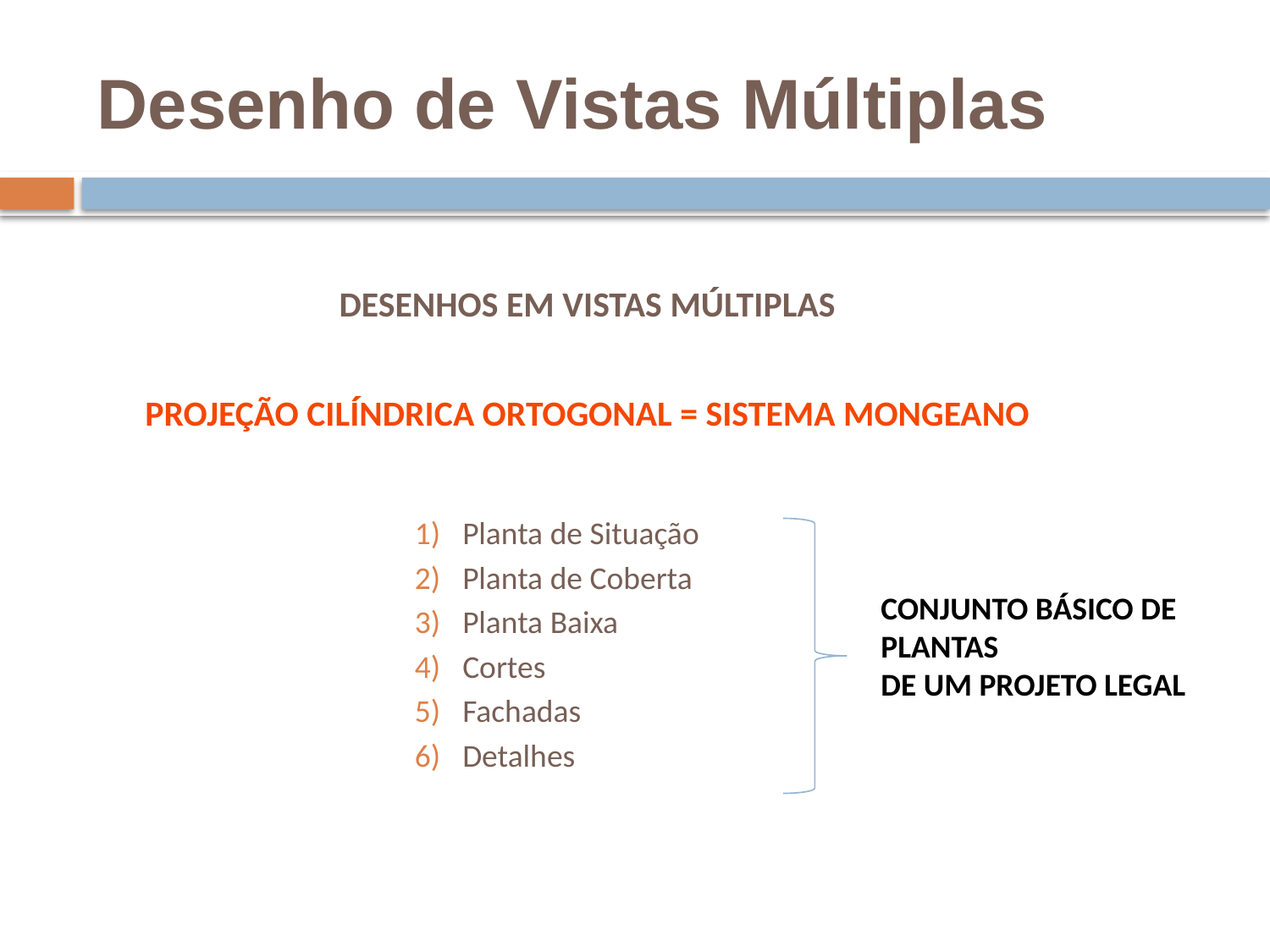

# Desenho de Vistas Múltiplas
DESENHOS EM VISTAS MÚLTIPLAS

PROJEÇÃO CILÍNDRICA ORTOGONAL = SISTEMA MONGEANO

Planta de Situação
Planta de Coberta
Planta Baixa
Cortes
Fachadas
Detalhes

CONJUNTO BÁSICO DE
PLANTAS
DE UM PROJETO LEGAL